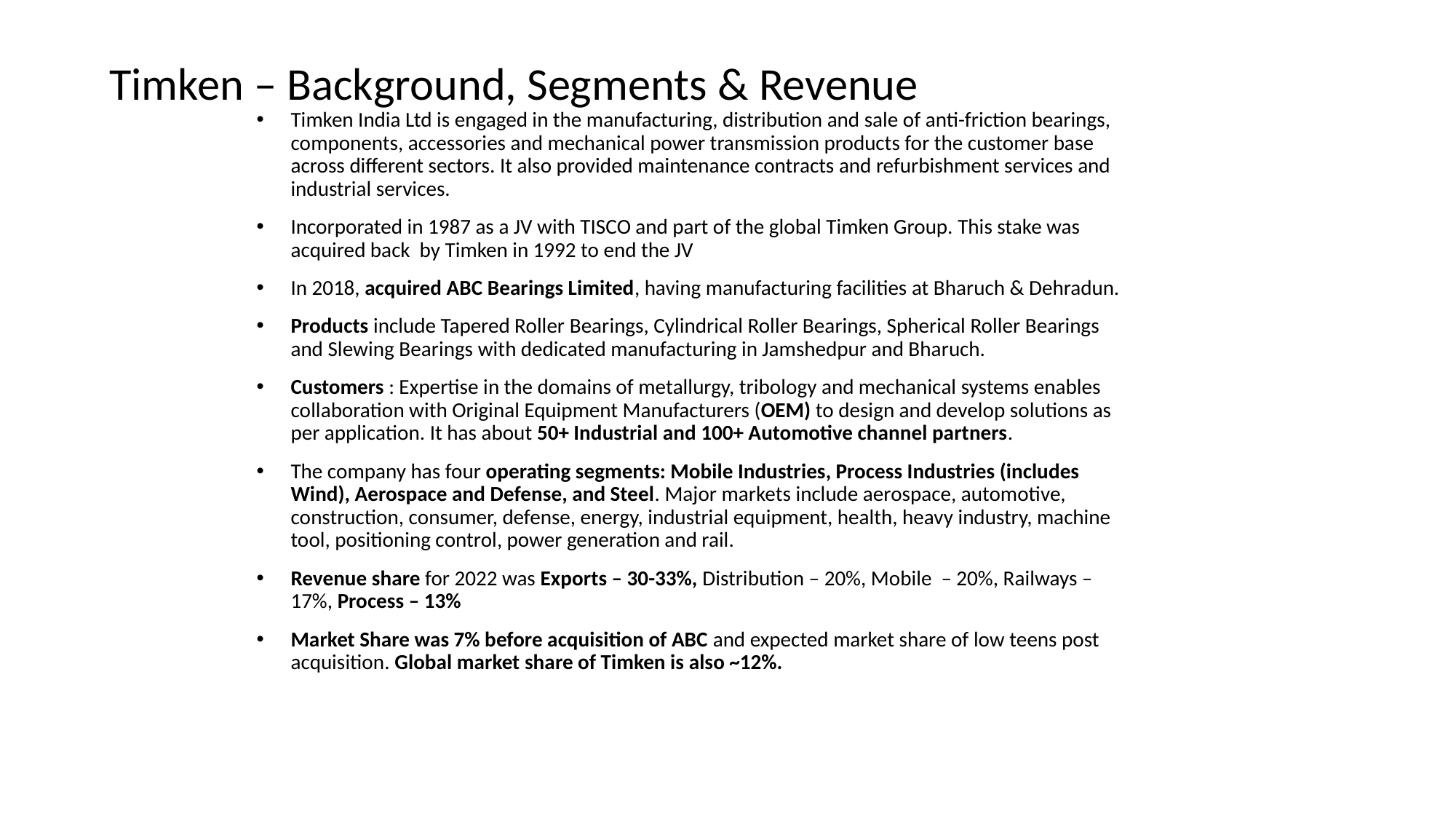

# Timken – Background, Segments & Revenue
Timken India Ltd is engaged in the manufacturing, distribution and sale of anti-friction bearings, components, accessories and mechanical power transmission products for the customer base across different sectors. It also provided maintenance contracts and refurbishment services and industrial services.
Incorporated in 1987 as a JV with TISCO and part of the global Timken Group. This stake was acquired back  by Timken in 1992 to end the JV
In 2018, acquired ABC Bearings Limited, having manufacturing facilities at Bharuch & Dehradun.
Products include Tapered Roller Bearings, Cylindrical Roller Bearings, Spherical Roller Bearings and Slewing Bearings with dedicated manufacturing in Jamshedpur and Bharuch.
Customers : Expertise in the domains of metallurgy, tribology and mechanical systems enables collaboration with Original Equipment Manufacturers (OEM) to design and develop solutions as per application. It has about 50+ Industrial and 100+ Automotive channel partners.
The company has four operating segments: Mobile Industries, Process Industries (includes Wind), Aerospace and Defense, and Steel. Major markets include aerospace, automotive, construction, consumer, defense, energy, industrial equipment, health, heavy industry, machine tool, positioning control, power generation and rail.
Revenue share for 2022 was Exports – 30-33%, Distribution – 20%, Mobile  – 20%, Railways – 17%, Process – 13%
Market Share was 7% before acquisition of ABC and expected market share of low teens post acquisition. Global market share of Timken is also ~12%.